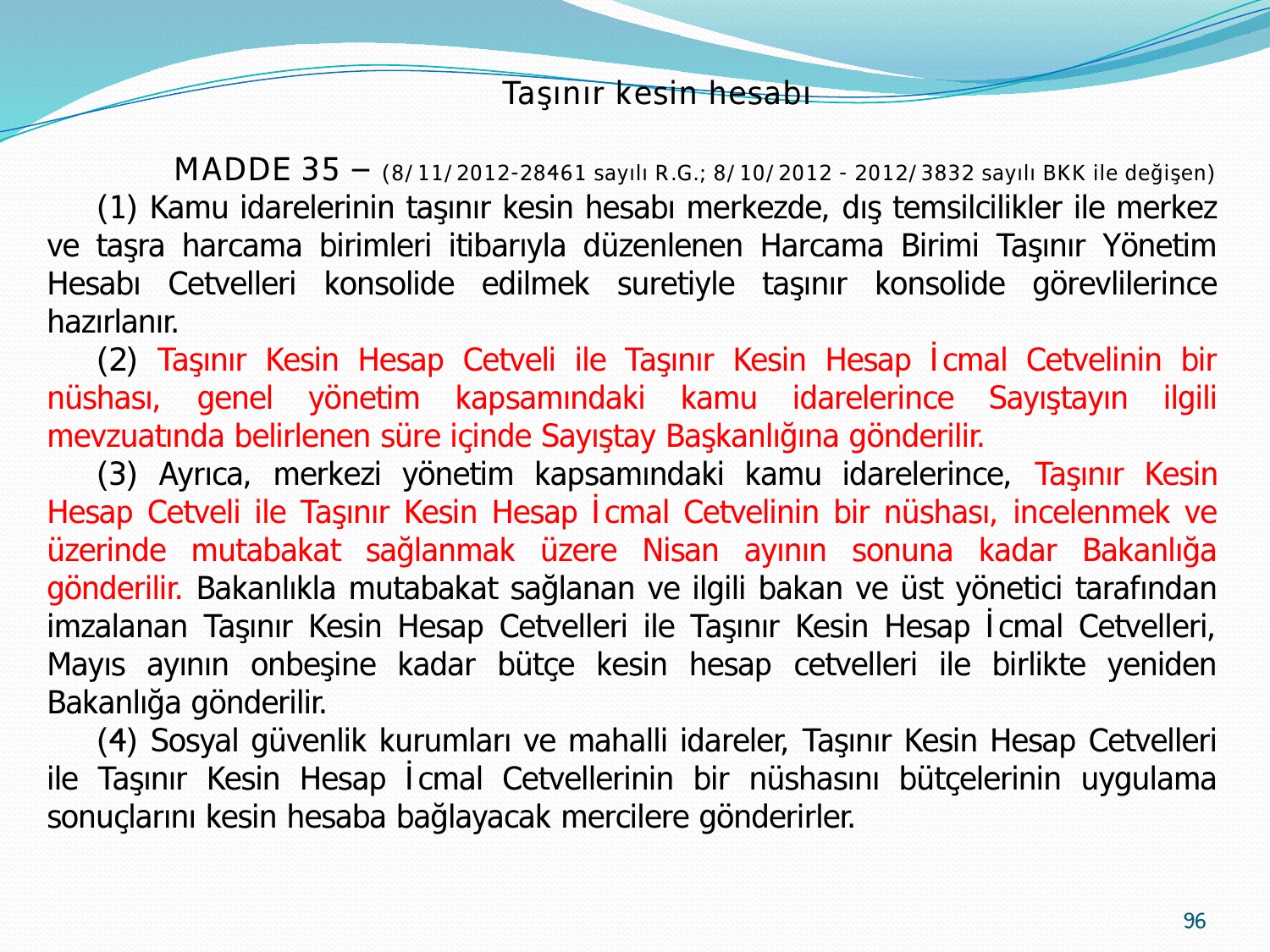

Taşınır kesin hesabı

	MADDE 35 – (8/11/2012-28461 sayılı R.G.; 8/10/2012 - 2012/3832 sayılı BKK ile değişen)
(1) Kamu idarelerinin taşınır kesin hesabı merkezde, dış temsilcilikler ile merkez ve taşra harcama birimleri itibarıyla düzenlenen Harcama Birimi Taşınır Yönetim Hesabı Cetvelleri konsolide edilmek suretiyle taşınır konsolide görevlilerince hazırlanır.
(2) Taşınır Kesin Hesap Cetveli ile Taşınır Kesin Hesap İcmal Cetvelinin bir nüshası, genel yönetim kapsamındaki kamu idarelerince Sayıştayın ilgili mevzuatında belirlenen süre içinde Sayıştay Başkanlığına gönderilir.
(3) Ayrıca, merkezi yönetim kapsamındaki kamu idarelerince, Taşınır Kesin Hesap Cetveli ile Taşınır Kesin Hesap İcmal Cetvelinin bir nüshası, incelenmek ve üzerinde mutabakat sağlanmak üzere Nisan ayının sonuna kadar Bakanlığa gönderilir. Bakanlıkla mutabakat sağlanan ve ilgili bakan ve üst yönetici tarafından imzalanan Taşınır Kesin Hesap Cetvelleri ile Taşınır Kesin Hesap İcmal Cetvelleri, Mayıs ayının onbeşine kadar bütçe kesin hesap cetvelleri ile birlikte yeniden Bakanlığa gönderilir.
(4) Sosyal güvenlik kurumları ve mahalli idareler, Taşınır Kesin Hesap Cetvelleri ile Taşınır Kesin Hesap İcmal Cetvellerinin bir nüshasını bütçelerinin uygulama sonuçlarını kesin hesaba bağlayacak mercilere gönderirler.
96